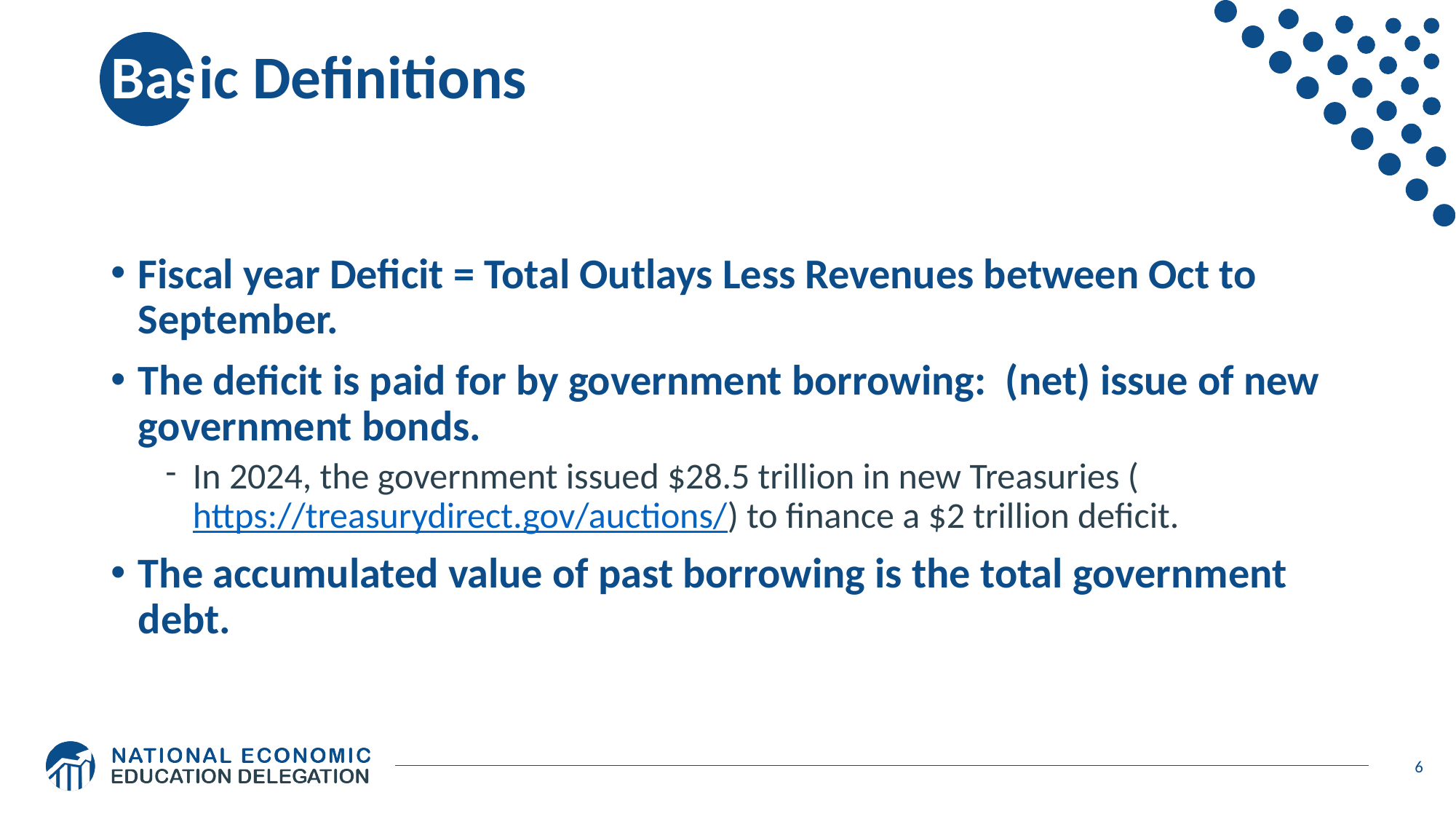

# Basic Definitions
Fiscal year Deficit = Total Outlays Less Revenues between Oct to September.
The deficit is paid for by government borrowing:  (net) issue of new government bonds.
In 2024, the government issued $28.5 trillion in new Treasuries (https://treasurydirect.gov/auctions/) to finance a $2 trillion deficit.
The accumulated value of past borrowing is the total government debt.
6